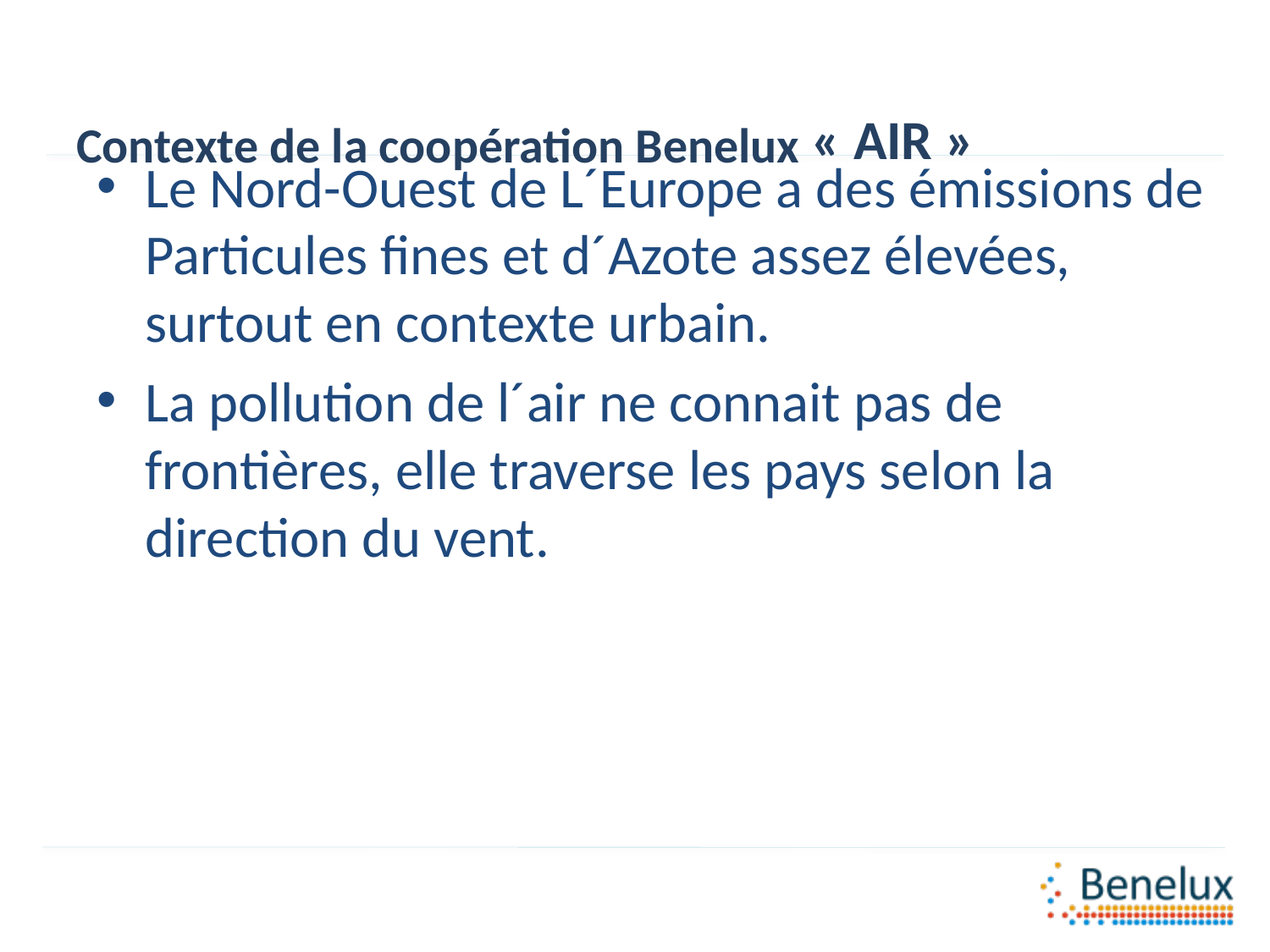

# Contexte de la coopération Benelux « AIR »
Le Nord-Ouest de L´Europe a des émissions de Particules fines et d´Azote assez élevées, surtout en contexte urbain.
La pollution de l´air ne connait pas de frontières, elle traverse les pays selon la direction du vent.